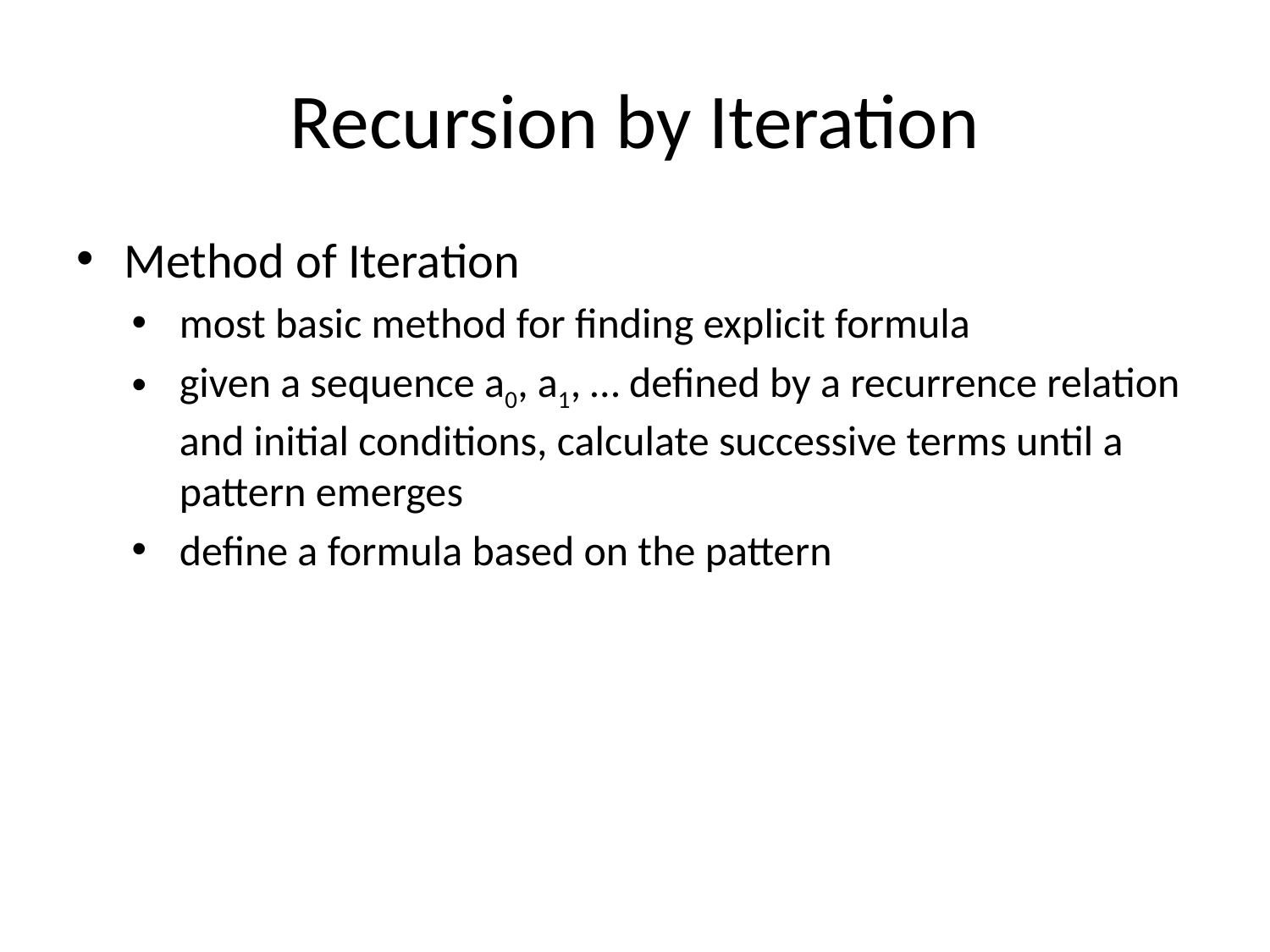

# Recursion by Iteration
Method of Iteration
most basic method for finding explicit formula
given a sequence a0, a1, … defined by a recurrence relation and initial conditions, calculate successive terms until a pattern emerges
define a formula based on the pattern